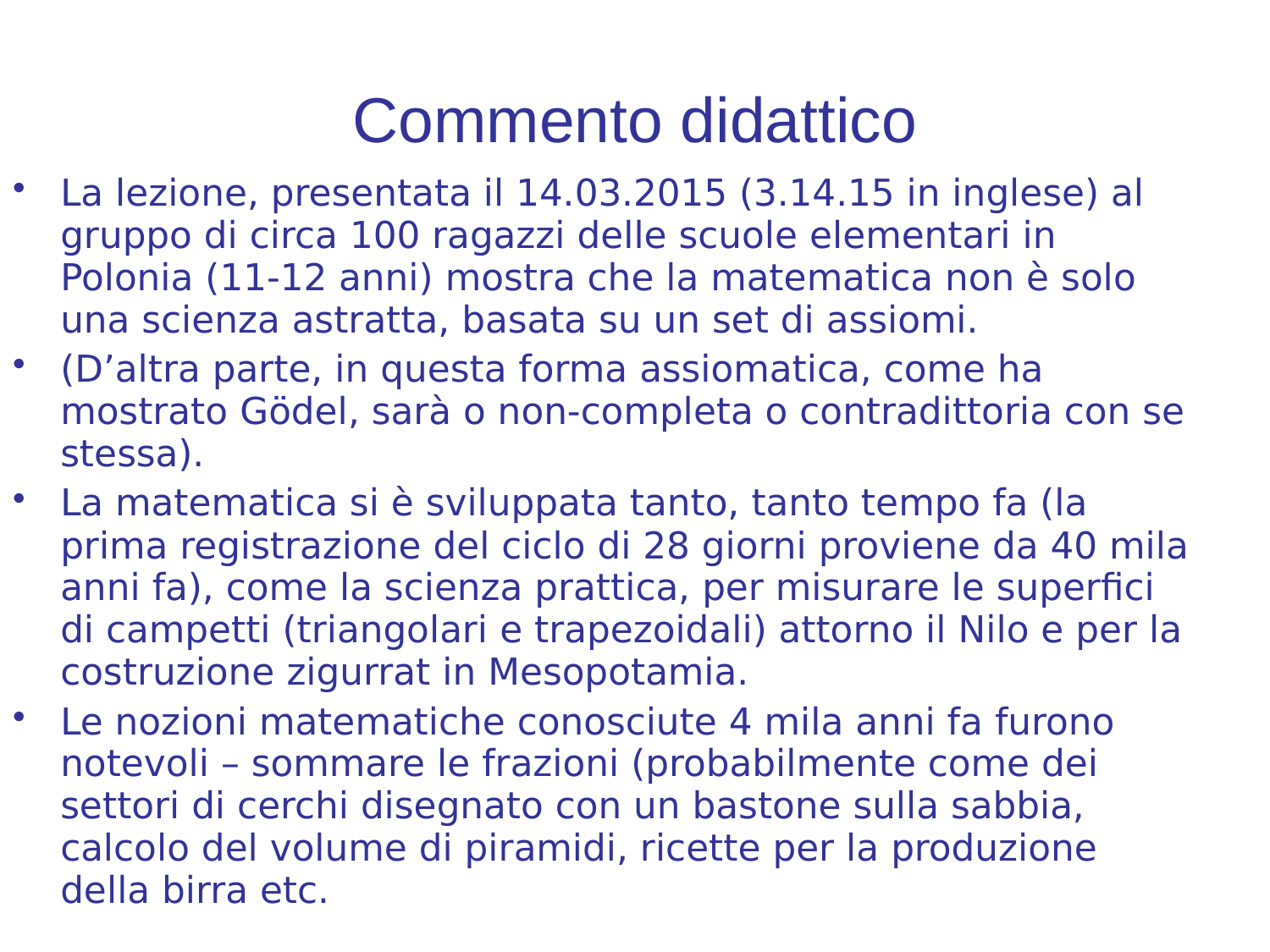

# Commento didattico
La lezione, presentata il 14.03.2015 (3.14.15 in inglese) al gruppo di circa 100 ragazzi delle scuole elementari in Polonia (11-12 anni) mostra che la matematica non è solo una scienza astratta, basata su un set di assiomi.
(D’altra parte, in questa forma assiomatica, come ha mostrato Gödel, sarà o non-completa o contradittoria con se stessa).
La matematica si è sviluppata tanto, tanto tempo fa (la prima registrazione del ciclo di 28 giorni proviene da 40 mila anni fa), come la scienza prattica, per misurare le superfici di campetti (triangolari e trapezoidali) attorno il Nilo e per la costruzione zigurrat in Mesopotamia.
Le nozioni matematiche conosciute 4 mila anni fa furono notevoli – sommare le frazioni (probabilmente come dei settori di cerchi disegnato con un bastone sulla sabbia, calcolo del volume di piramidi, ricette per la produzione della birra etc.